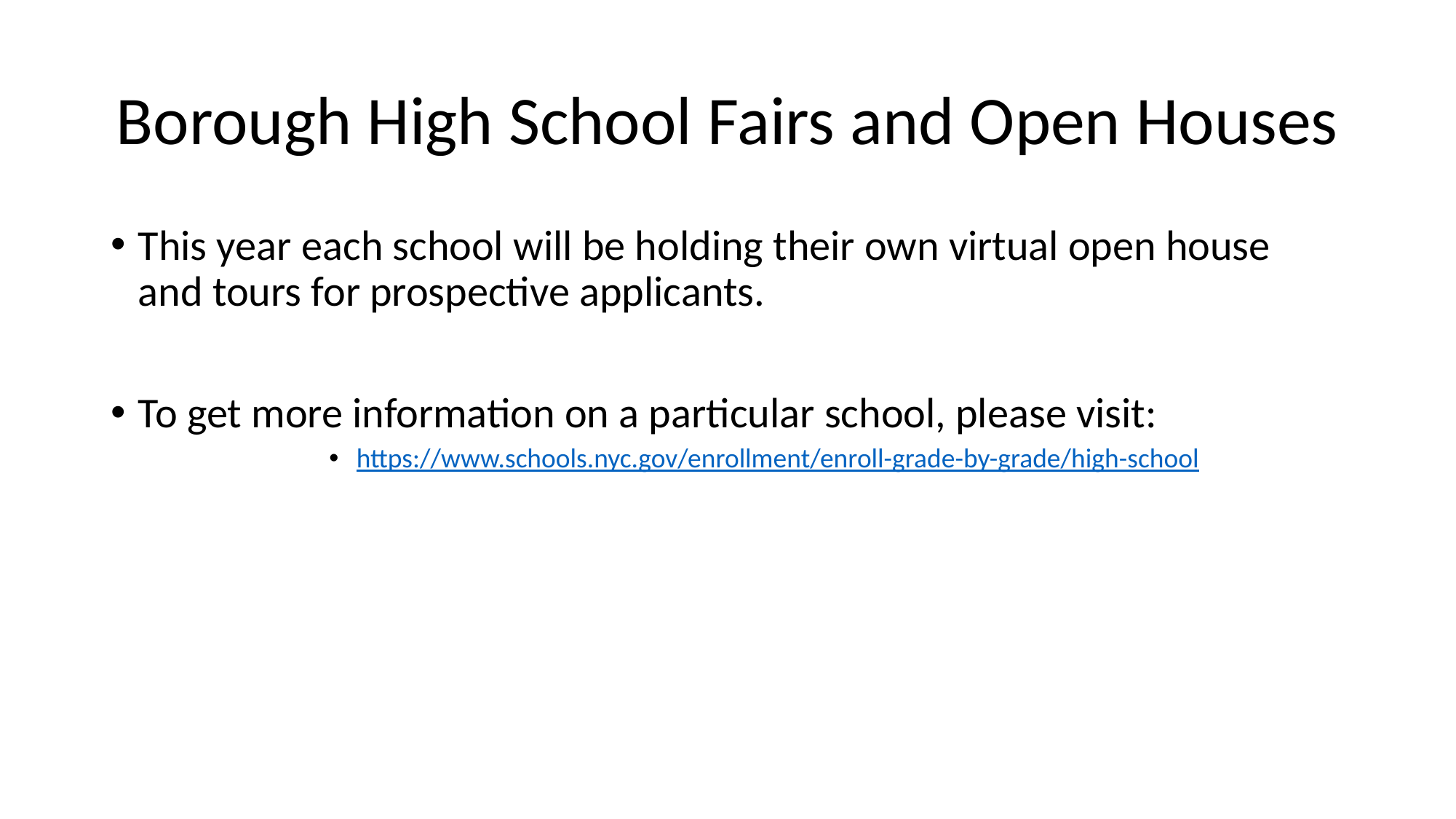

# Borough High School Fairs and Open Houses
This year each school will be holding their own virtual open house and tours for prospective applicants.

To get more information on a particular school, please visit:
https://www.schools.nyc.gov/enrollment/enroll-grade-by-grade/high-school